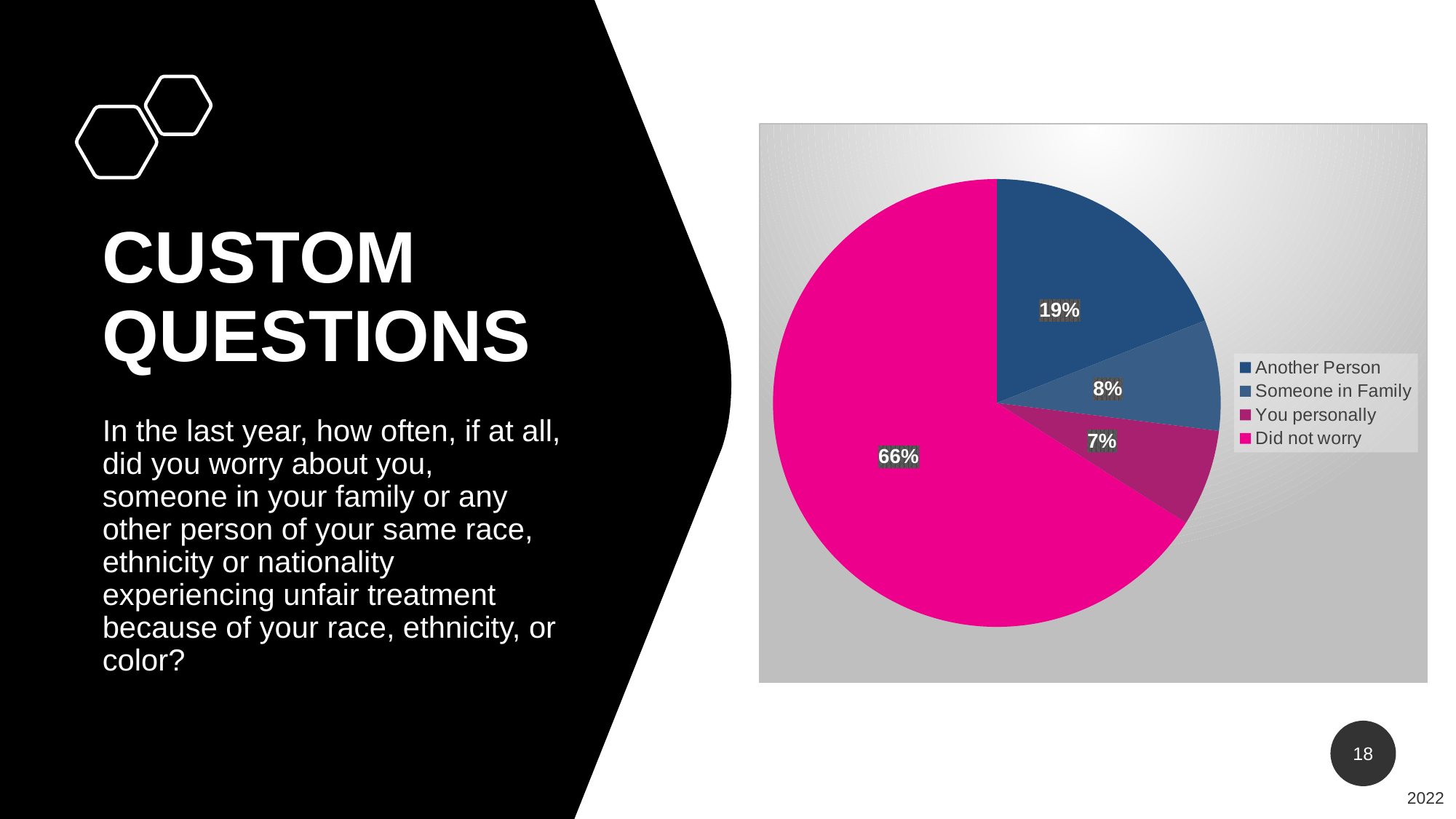

# Custom questions

### Chart

| Category | Column1 |
|---|---|
| Another Person | 0.19 |
| Someone in Family | 0.08 |
| You personally | 0.07 |
| Did not worry | 0.66 |
In the last year, how often, if at all, did you worry about you, someone in your family or any other person of your same race, ethnicity or nationality experiencing unfair treatment because of your race, ethnicity, or color?
18
2022